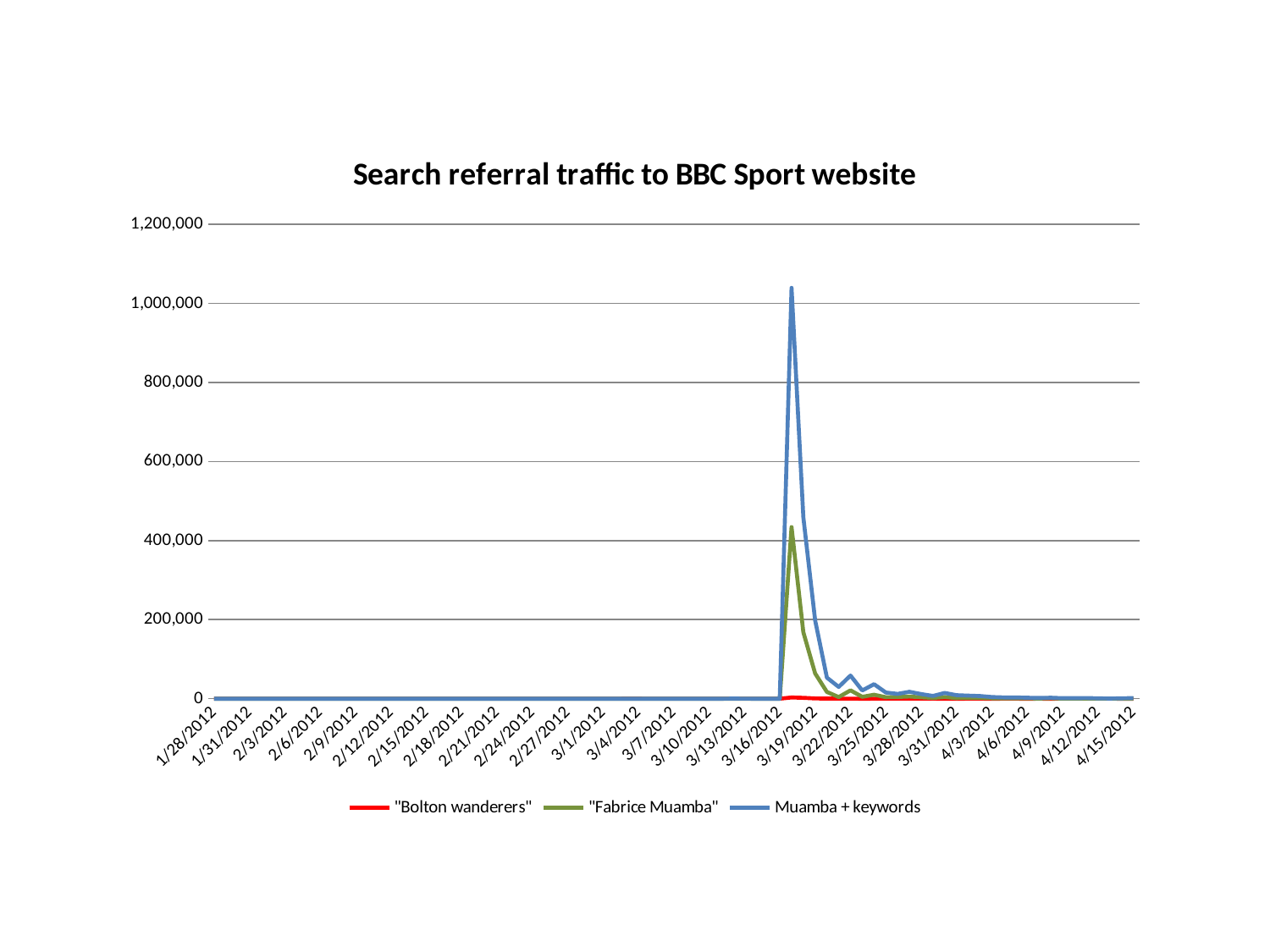

### Chart: Search referral traffic to BBC Sport website

| Category | "Bolton wanderers" | "Fabrice Muamba" | Muamba + keywords |
|---|---|---|---|
| 40936 | 32.0 | 0.0 | 0.0 |
| 40937 | 232.0 | 0.0 | 0.0 |
| 40938 | 56.0 | 0.0 | 0.0 |
| 40939 | 144.0 | 0.0 | 0.0 |
| 40940 | 104.0 | 0.0 | 0.0 |
| 40941 | 16.0 | 0.0 | 0.0 |
| 40942 | 32.0 | 0.0 | 0.0 |
| 40943 | 8.0 | 0.0 | 0.0 |
| 40949 | 24.0 | 0.0 | 0.0 |
| 40950 | 8.0 | 0.0 | 0.0 |
| 40951 | 40.0 | 0.0 | 0.0 |
| 40953 | 24.0 | 0.0 | 0.0 |
| 40958 | 16.0 | 0.0 | 0.0 |
| 40961 | 16.0 | 0.0 | 0.0 |
| 40970 | 24.0 | 0.0 | 0.0 |
| 40971 | 272.0 | 0.0 | 0.0 |
| 40974 | 16.0 | 0.0 | 0.0 |
| 40975 | 16.0 | 0.0 | 0.0 |
| 40976 | 32.0 | 0.0 | 0.0 |
| 40979 | 32.0 | 0.0 | 0.0 |
| 40980 | 32.0 | 0.0 | 264.0 |
| 40982 | 32.0 | 0.0 | 0.0 |
| 40984 | 32.0 | 0.0 | 0.0 |
| 40985 | 3064.0 | 434104.0 | 1039432.0 |
| 40986 | 2216.0 | 168040.0 | 458744.0 |
| 40987 | 688.0 | 63872.0 | 197992.0 |
| 40988 | 336.0 | 17136.0 | 53368.0 |
| 40989 | 144.0 | 4144.0 | 29816.0 |
| 40990 | 136.0 | 21208.0 | 58536.0 |
| 40991 | 0.0 | 4720.0 | 20736.0 |
| 40992 | 64.0 | 10016.0 | 36672.0 |
| 40993 | 16.0 | 3712.0 | 15592.0 |
| 40994 | 8.0 | 4392.0 | 12192.0 |
| 40995 | 112.0 | 5488.0 | 17504.0 |
| 40996 | 8.0 | 3464.0 | 11728.0 |
| 40997 | 8.0 | 1984.0 | 7040.0 |
| 40998 | 0.0 | 4128.0 | 14648.0 |
| 40999 | 0.0 | 1616.0 | 8864.0 |
| 41000 | 80.0 | 2096.0 | 7792.0 |
| 41001 | 24.0 | 1800.0 | 6712.0 |
| 41002 | 0.0 | 1064.0 | 4216.0 |
| 41003 | 32.0 | 912.0 | 3232.0 |
| 41004 | 72.0 | 1000.0 | 3168.0 |
| 41005 | 0.0 | 856.0 | 2424.0 |
| 41006 | 16.0 | 288.0 | 1824.0 |
| 41007 | 0.0 | 1152.0 | 2488.0 |
| 41008 | 192.0 | 248.0 | 1320.0 |
| 41009 | 56.0 | 224.0 | 1416.0 |
| 41010 | 72.0 | 232.0 | 1720.0 |
| 41011 | 40.0 | 240.0 | 1008.0 |
| 41012 | 8.0 | 24.0 | 488.0 |
| 41014 | 0.0 | 408.0 | 1520.0 |